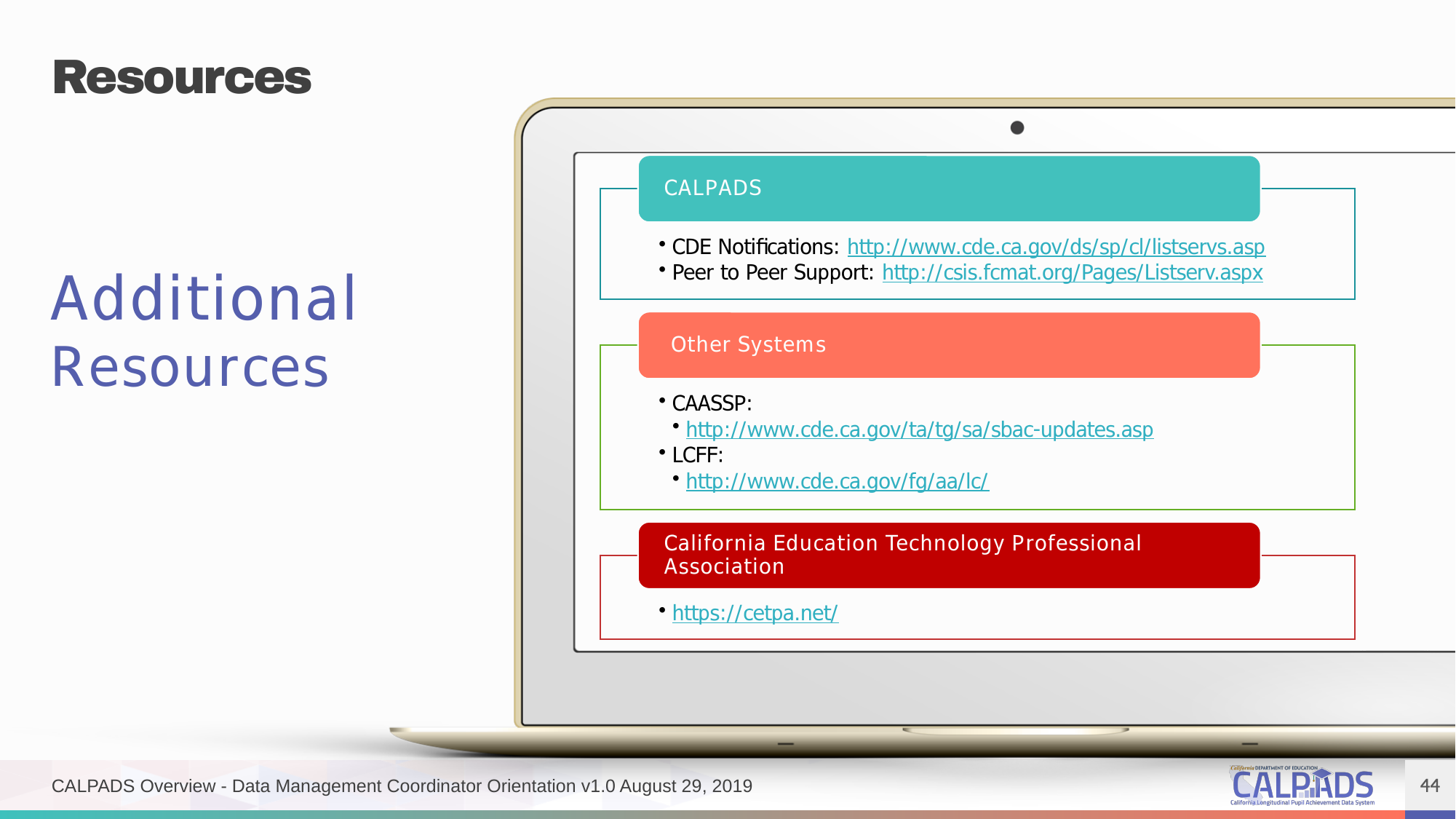

# Resources
CDE Notifications: http://www.cde.ca.gov/ds/sp/cl/listservs.asp
Peer to Peer Support: http://csis.fcmat.org/Pages/Listserv.aspx
CALPADS
CAASSP:
http://www.cde.ca.gov/ta/tg/sa/sbac-updates.asp
LCFF:
http://www.cde.ca.gov/fg/aa/lc/
 Other Systems
https://cetpa.net/
California Education Technology Professional Association
Additional Resources
CALPADS Overview - Data Management Coordinator Orientation v1.0 August 29, 2019
44